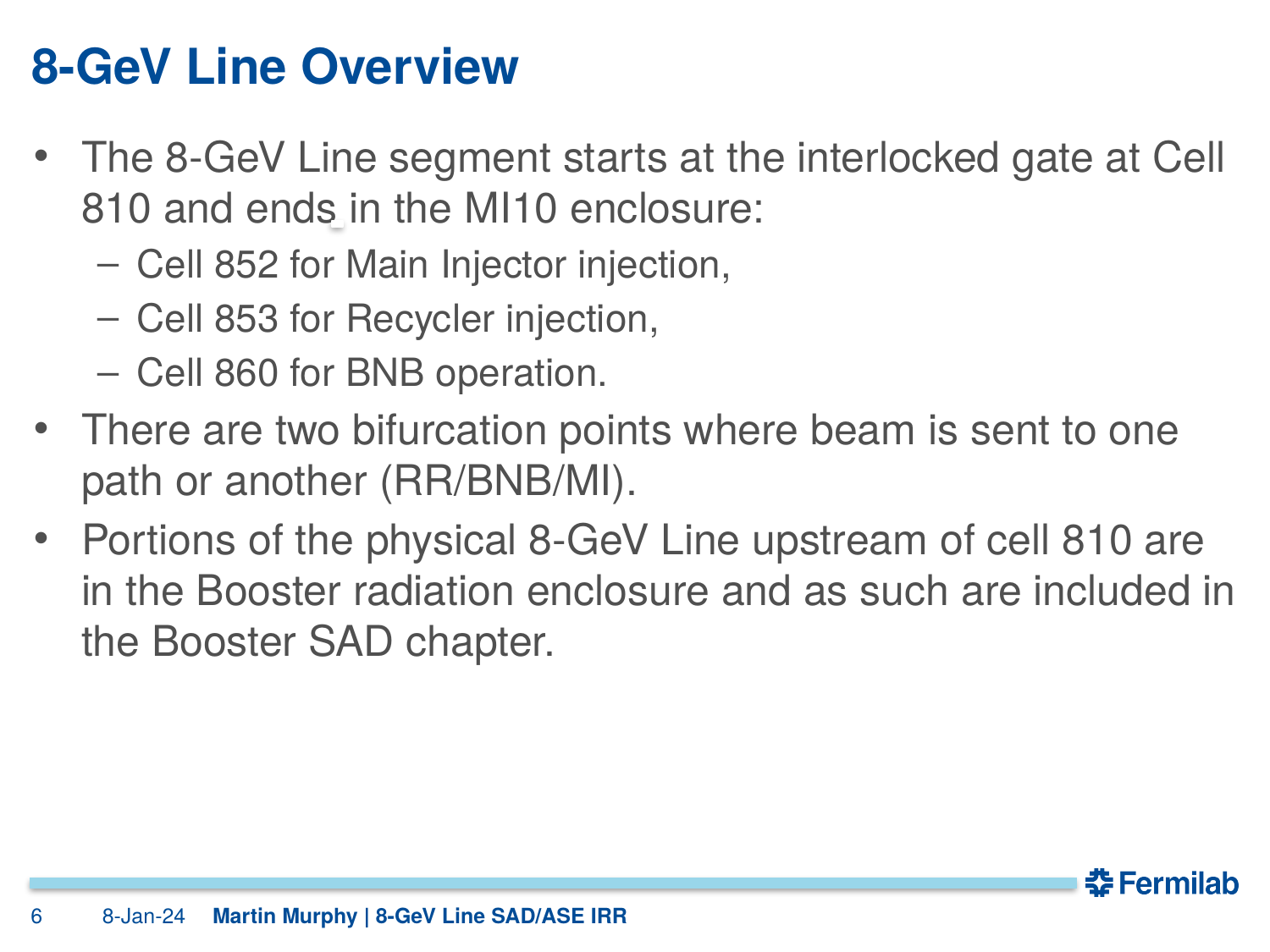

# 8-GeV Line Overview
The 8-GeV Line segment starts at the interlocked gate at Cell 810 and ends in the MI10 enclosure:
Cell 852 for Main Injector injection,
Cell 853 for Recycler injection,
Cell 860 for BNB operation.
There are two bifurcation points where beam is sent to one path or another (RR/BNB/MI).
Portions of the physical 8-GeV Line upstream of cell 810 are in the Booster radiation enclosure and as such are included in the Booster SAD chapter.

6
8-Jan-24
Martin Murphy | 8-GeV Line SAD/ASE IRR